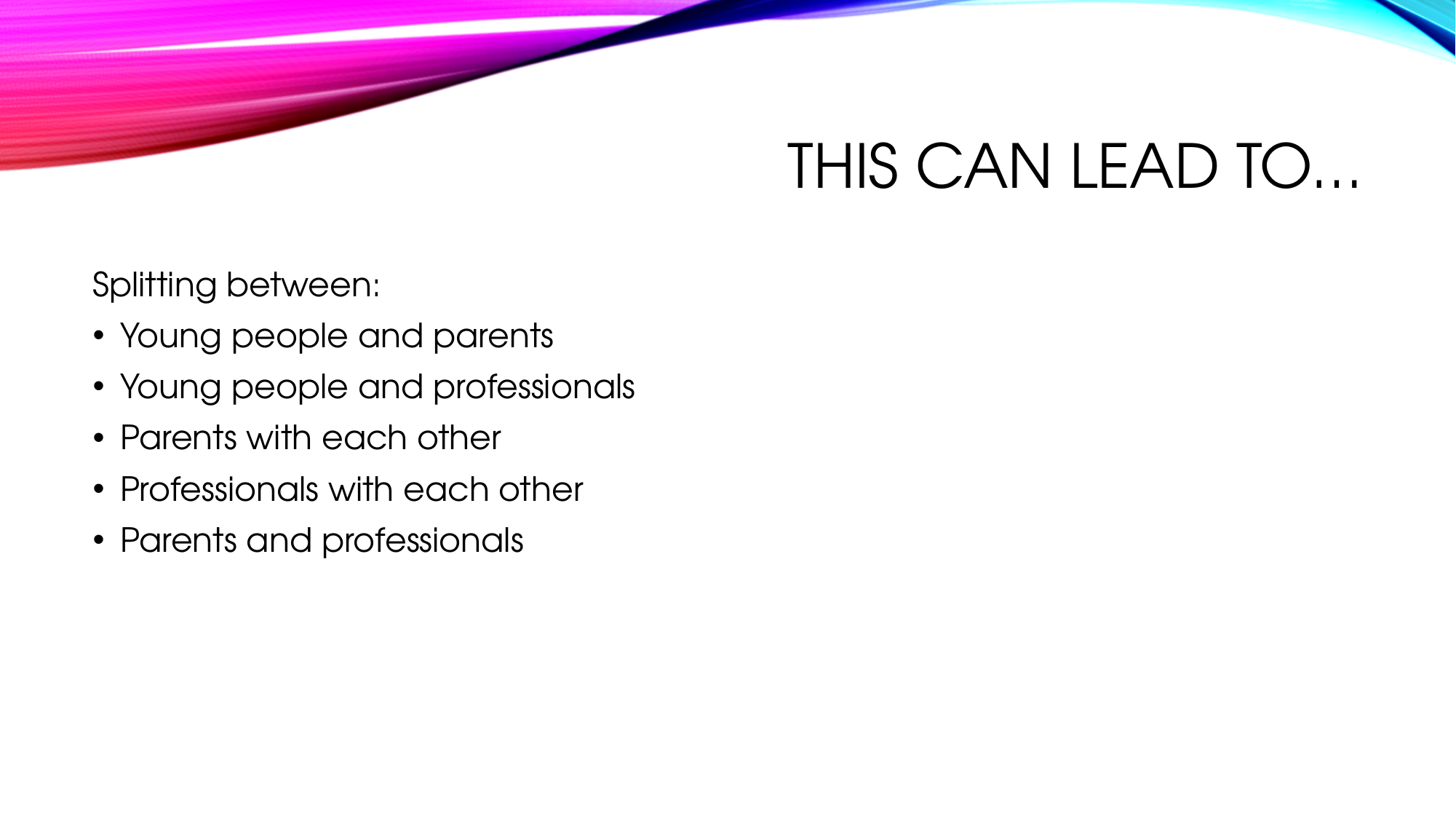

# This can lead to…
Splitting between:
Young people and parents
Young people and professionals
Parents with each other
Professionals with each other
Parents and professionals